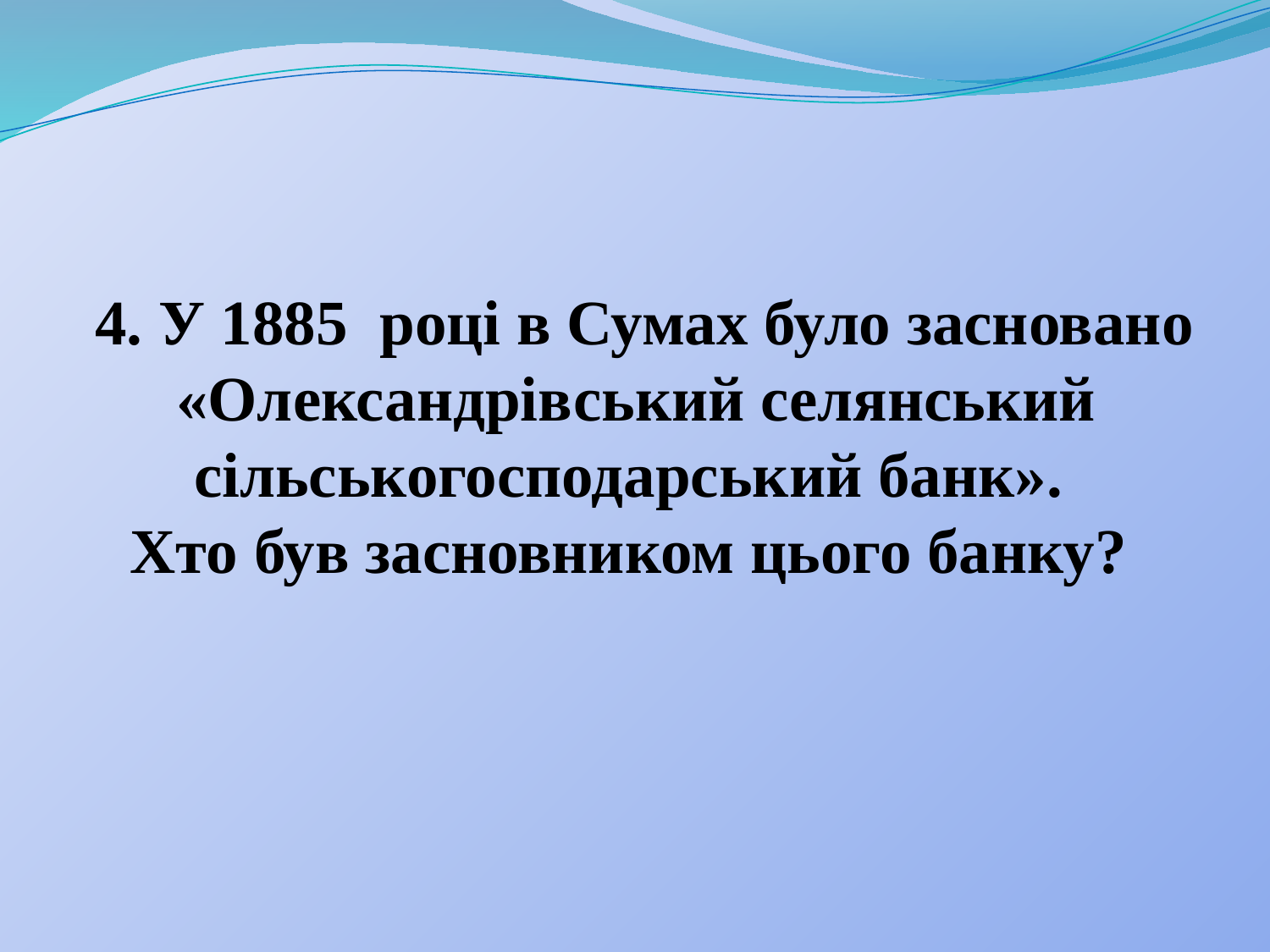

# 4. У 1885  році в Сумах було засновано «Олександрівський селянський сільськогосподарський банк». Хто був засновником цього банку?